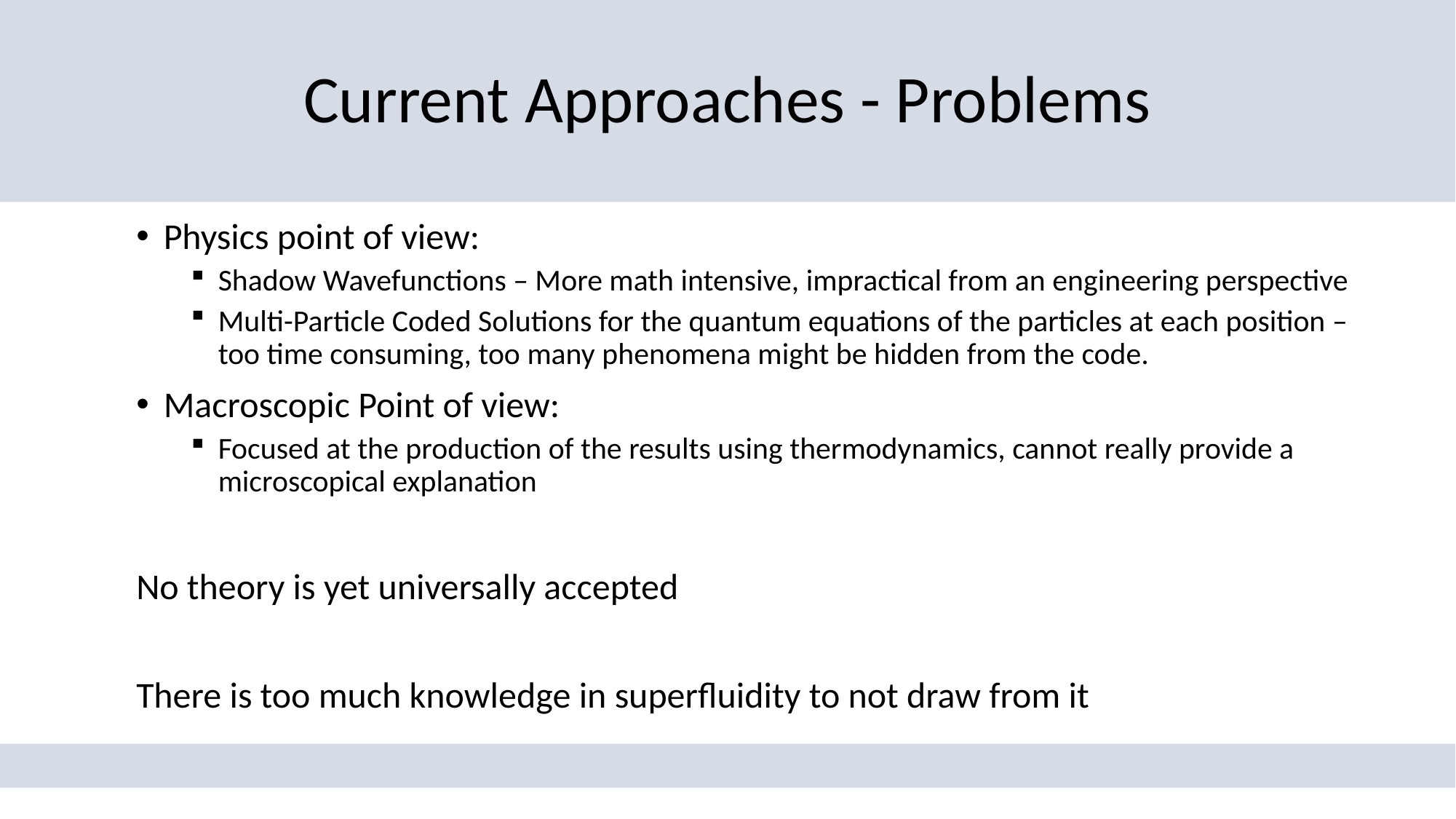

# Current Approaches - Problems
Physics point of view:
Shadow Wavefunctions – More math intensive, impractical from an engineering perspective
Multi-Particle Coded Solutions for the quantum equations of the particles at each position – too time consuming, too many phenomena might be hidden from the code.
Macroscopic Point of view:
Focused at the production of the results using thermodynamics, cannot really provide a microscopical explanation

No theory is yet universally accepted

There is too much knowledge in superfluidity to not draw from it